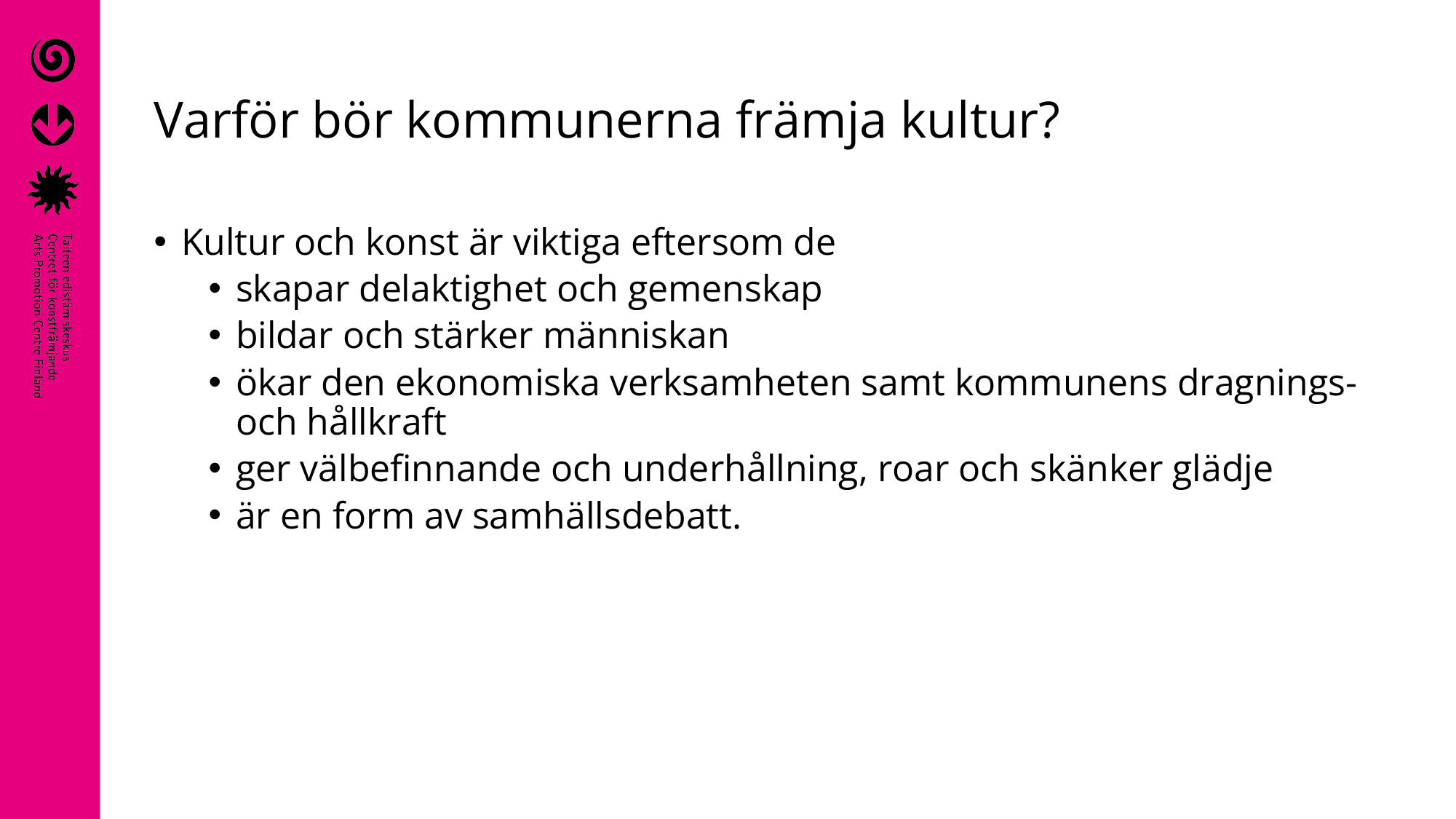

# Varför bör kommunerna främja kultur?
Kultur och konst är viktiga eftersom de
skapar delaktighet och gemenskap
bildar och stärker människan
ökar den ekonomiska verksamheten samt kommunens dragnings- och hållkraft
ger välbefinnande och underhållning, roar och skänker glädje
är en form av samhällsdebatt.